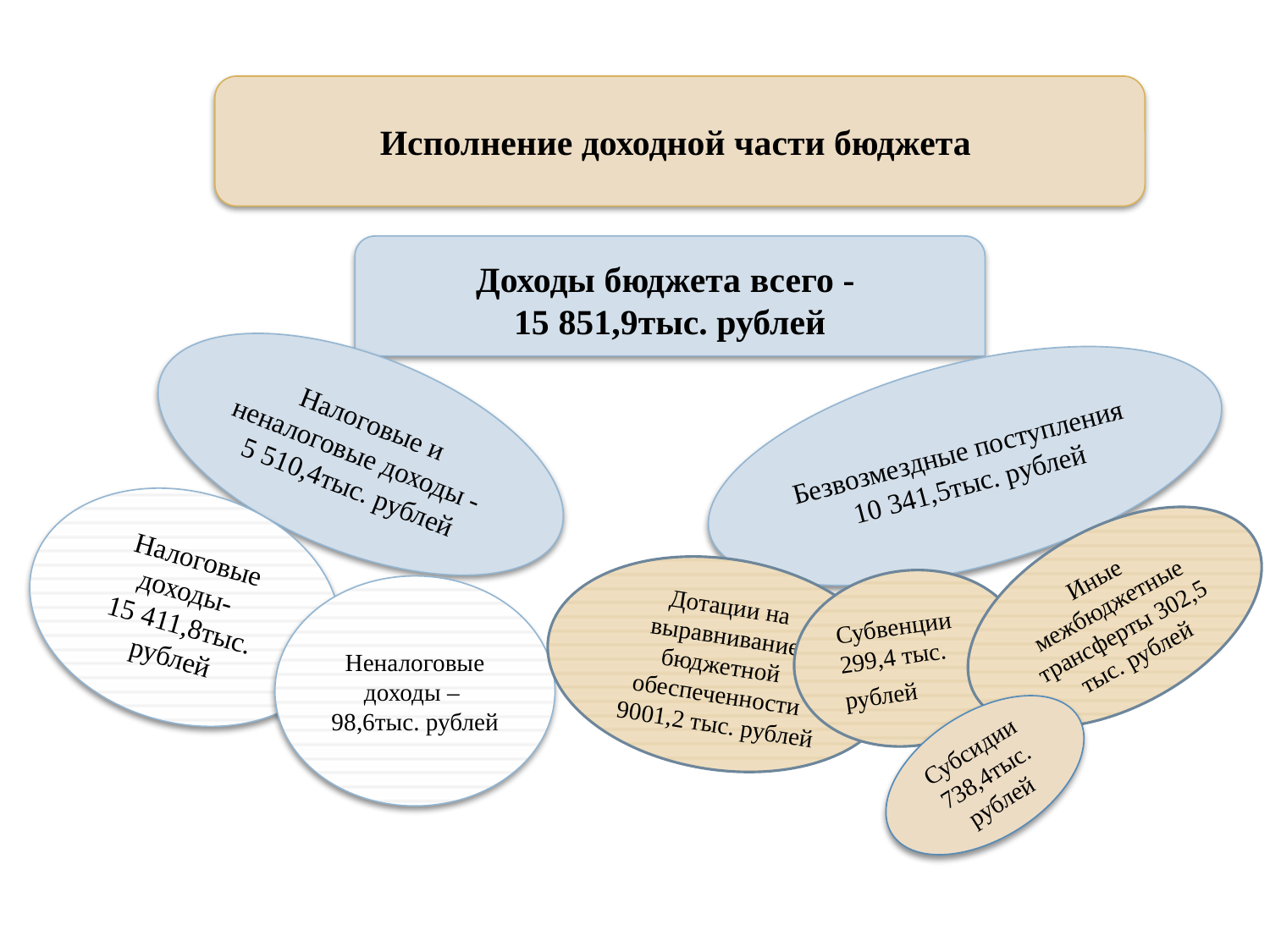

Исполнение доходной части бюджета
Доходы бюджета всего -
15 851,9тыс. рублей
Налоговые и неналоговые доходы -
5 510,4тыс. рублей
Безвозмездные поступления  10 341,5тыс. рублей
Налоговые доходы-
15 411,8тыс. рублей
Иные межбюджетные трансферты 302,5 тыс. рублей
Дотации на выравнивание бюджетной обеспеченности
 9001,2 тыс. рублей
Субвенции 299,4 тыс. рублей
Неналоговые доходы –
98,6тыс. рублей
Субсидии 738,4тыс. рублей